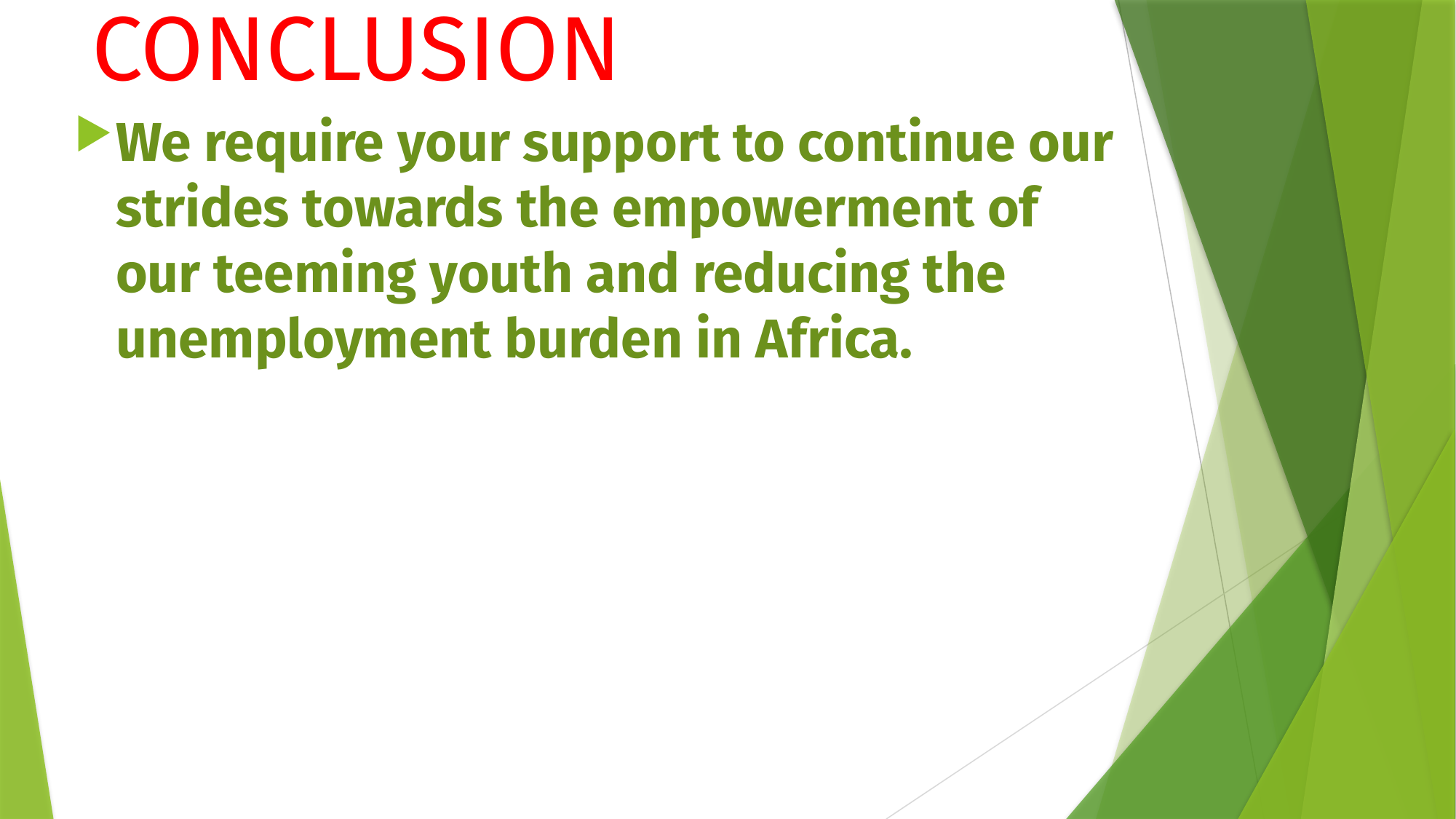

# CONCLUSION
We require your support to continue our strides towards the empowerment of our teeming youth and reducing the unemployment burden in Africa.